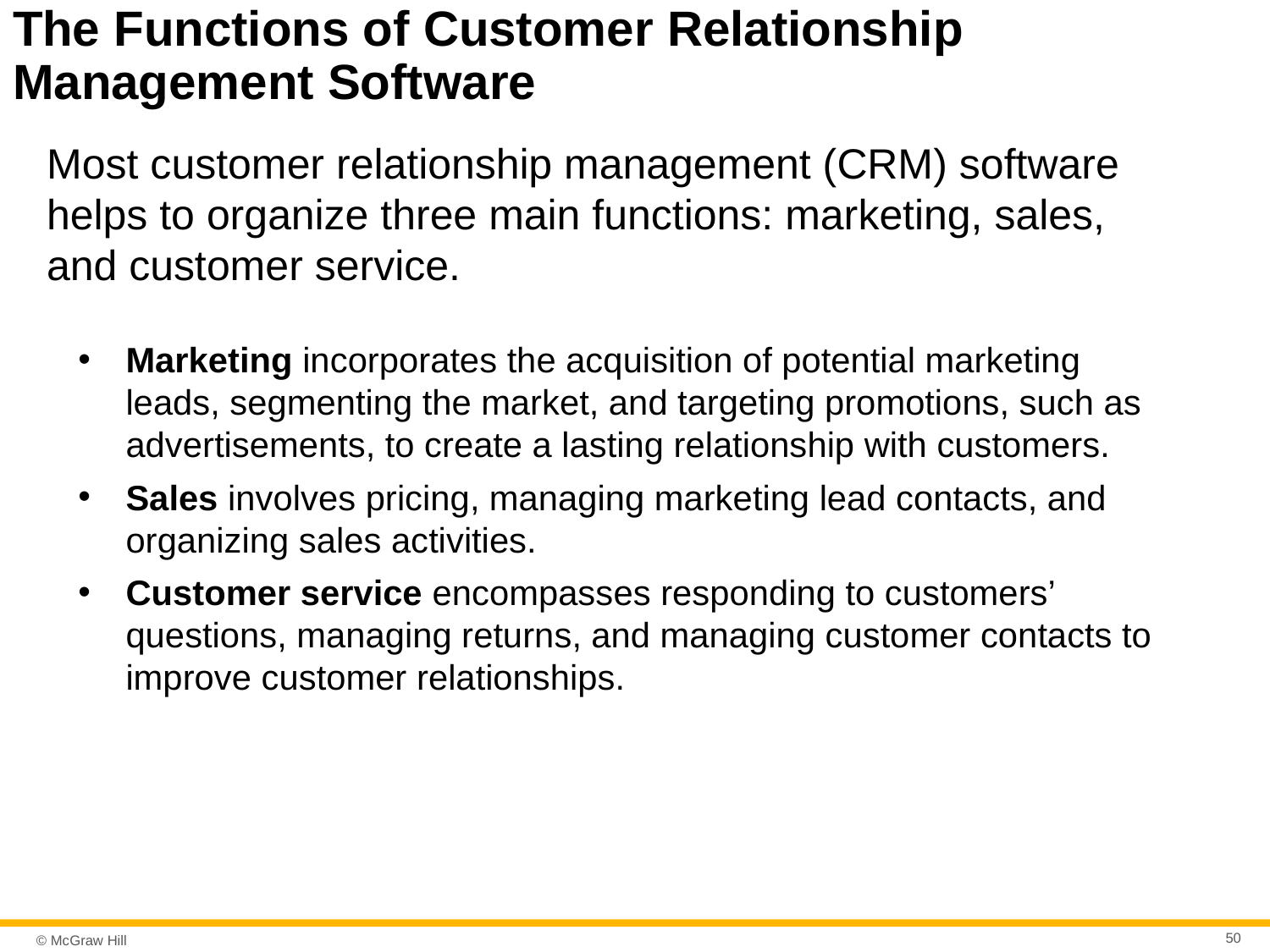

# The Functions of Customer Relationship Management Software
Most customer relationship management (CRM) software helps to organize three main functions: marketing, sales, and customer service.
Marketing incorporates the acquisition of potential marketing leads, segmenting the market, and targeting promotions, such as advertisements, to create a lasting relationship with customers.
Sales involves pricing, managing marketing lead contacts, and organizing sales activities.
Customer service encompasses responding to customers’ questions, managing returns, and managing customer contacts to improve customer relationships.

50